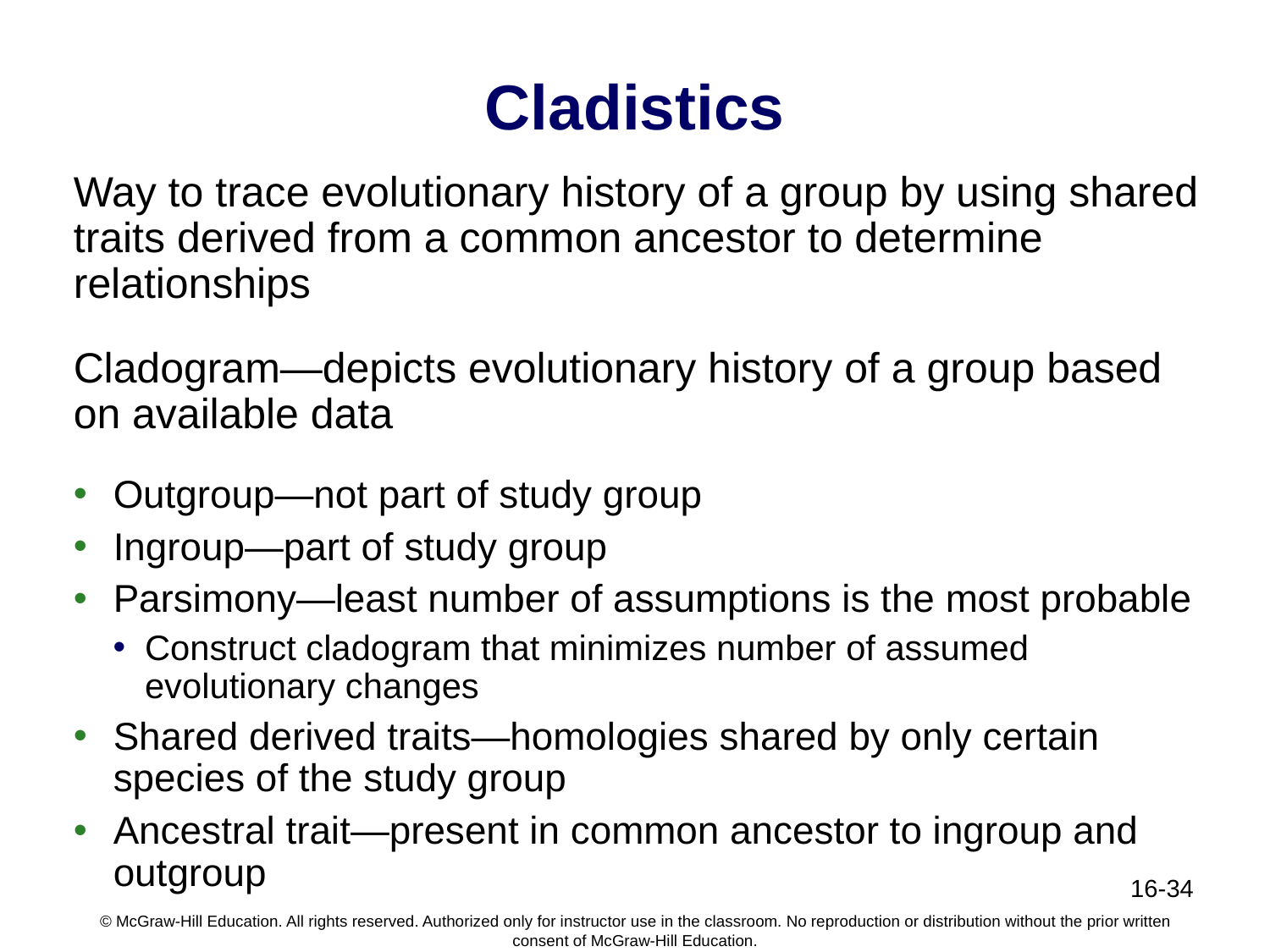

# Cladistics
Way to trace evolutionary history of a group by using shared traits derived from a common ancestor to determine relationships
Cladogram—depicts evolutionary history of a group based on available data
Outgroup—not part of study group
Ingroup—part of study group
Parsimony—least number of assumptions is the most probable
Construct cladogram that minimizes number of assumed evolutionary changes
Shared derived traits—homologies shared by only certain species of the study group
Ancestral trait—present in common ancestor to ingroup and outgroup